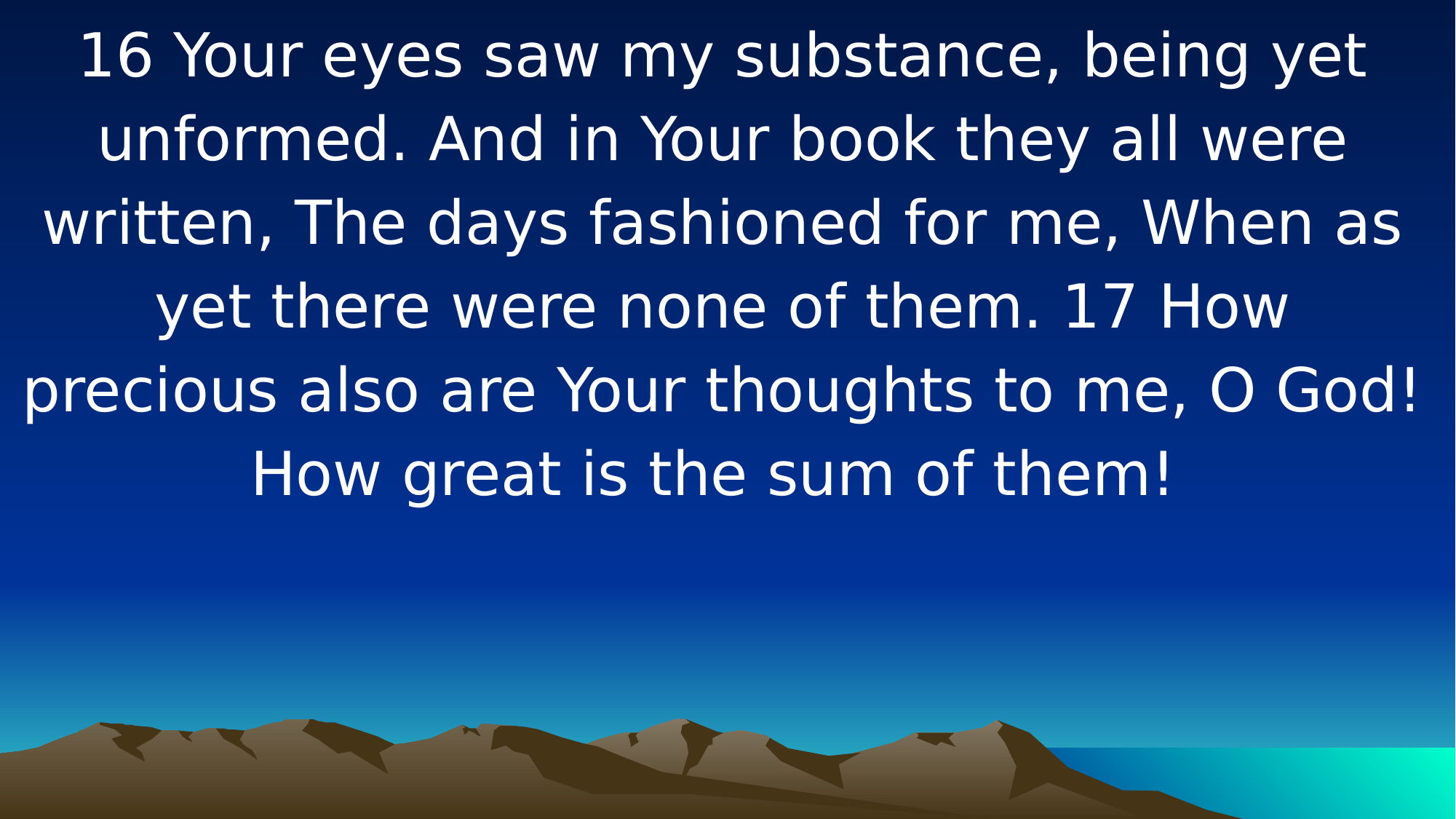

16 Your eyes saw my substance, being yet unformed. And in Your book they all were written, The days fashioned for me, When as yet there were none of them. 17 How precious also are Your thoughts to me, O God! How great is the sum of them!